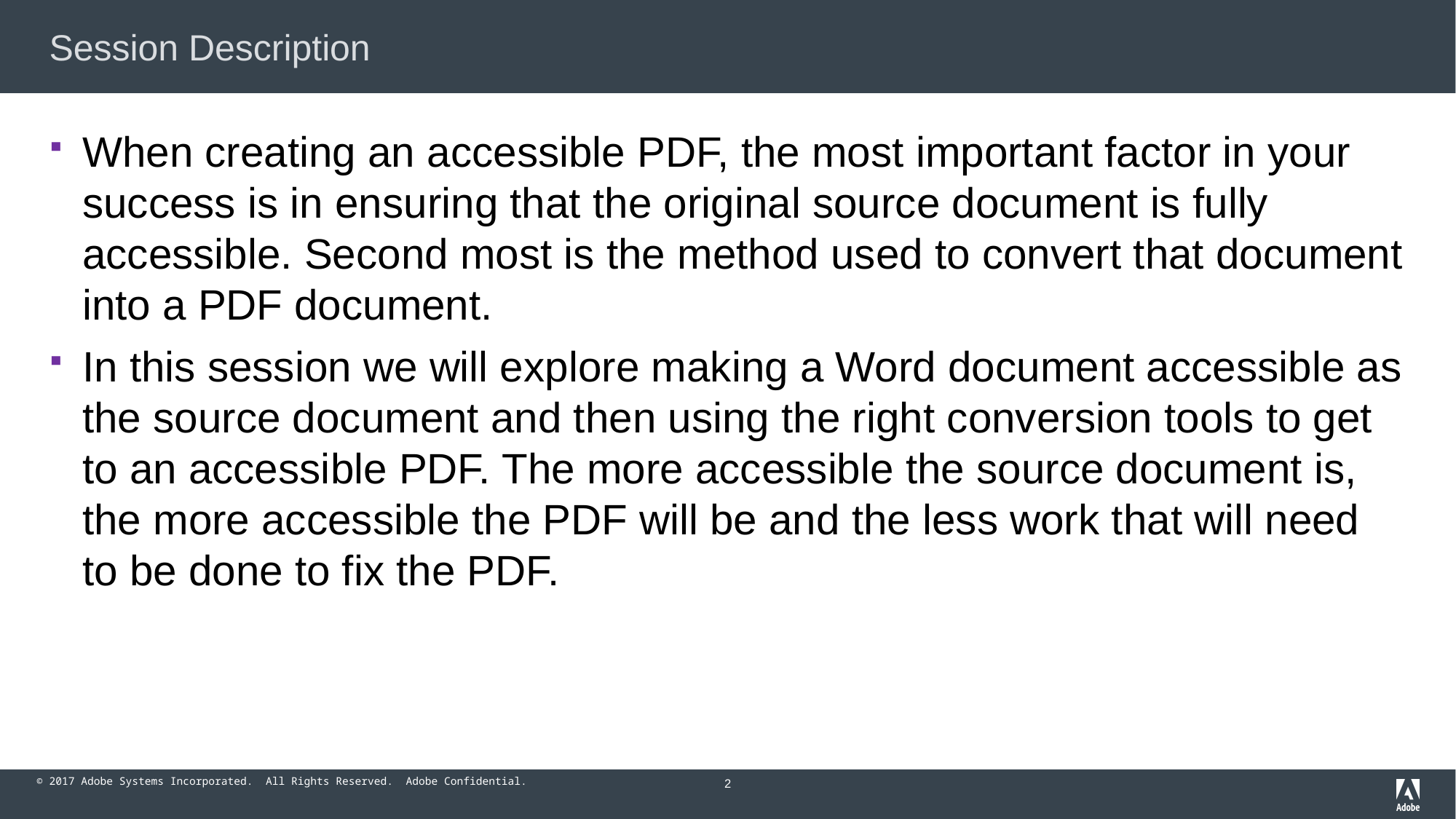

# Session Description
When creating an accessible PDF, the most important factor in your success is in ensuring that the original source document is fully accessible. Second most is the method used to convert that document into a PDF document.
In this session we will explore making a Word document accessible as the source document and then using the right conversion tools to get to an accessible PDF. The more accessible the source document is, the more accessible the PDF will be and the less work that will need to be done to fix the PDF.

2